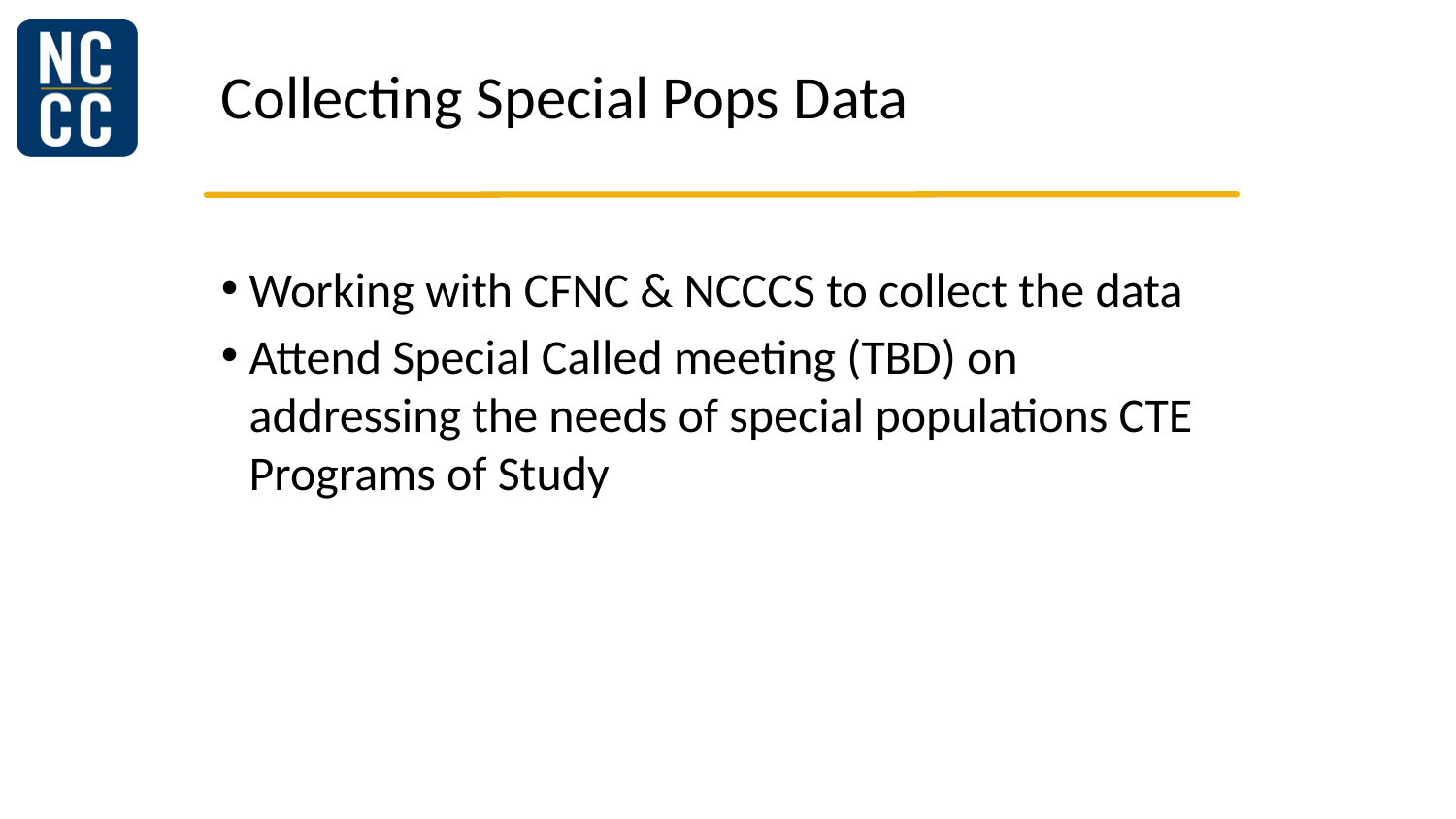

# Collecting Special Pops Data
Working with CFNC & NCCCS to collect the data
Attend Special Called meeting (TBD) on addressing the needs of special populations CTE Programs of Study